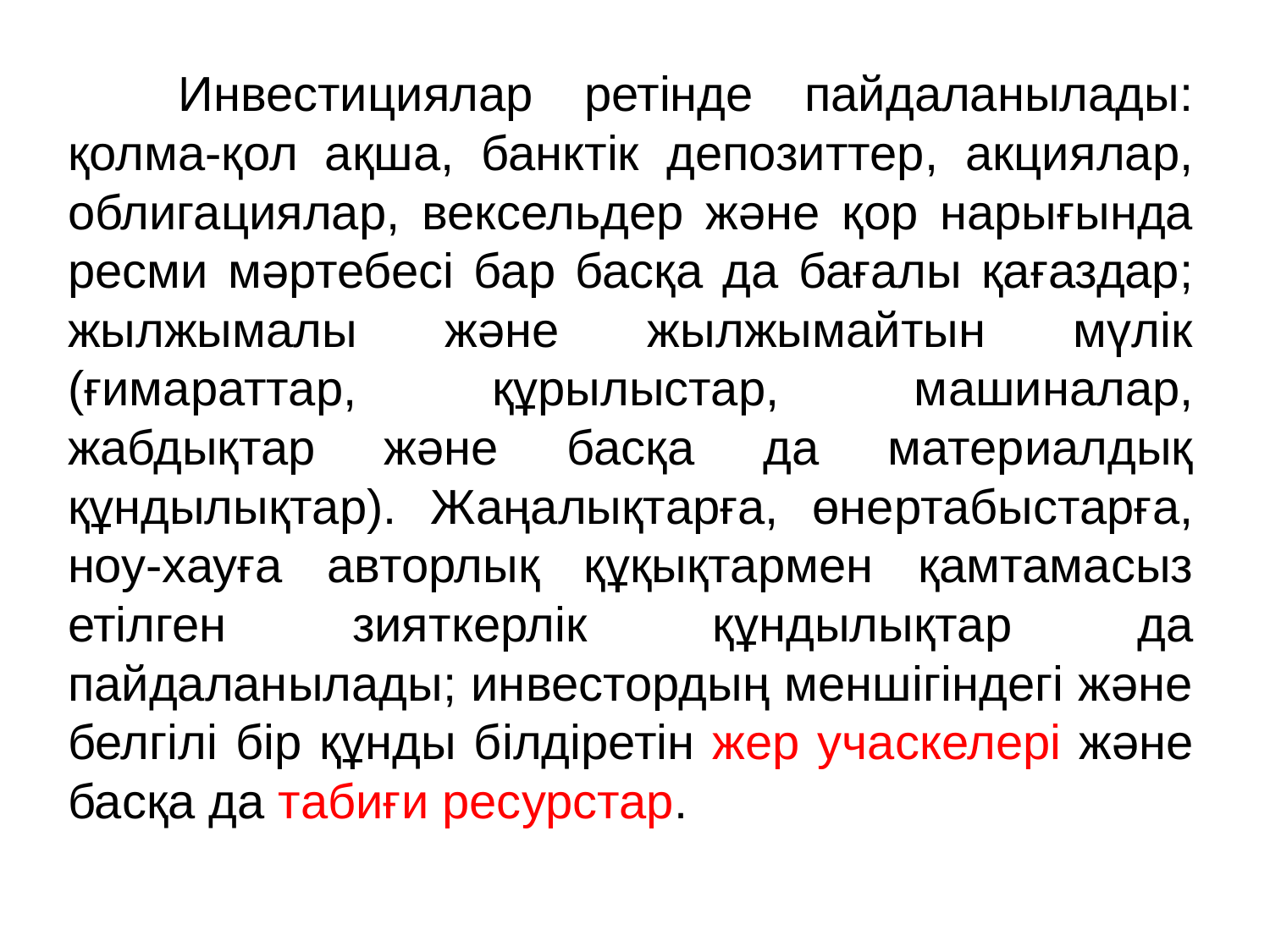

Инвестициялар ретінде пайдаланылады: қолма-қол ақша, банктік депозиттер, акциялар, облигациялар, вексельдер және қор нарығында ресми мәртебесі бар басқа да бағалы қағаздар; жылжымалы және жылжымайтын мүлік (ғимараттар, құрылыстар, машиналар, жабдықтар және басқа да материалдық құндылықтар). Жаңалықтарға, өнертабыстарға, ноу-хауға авторлық құқықтармен қамтамасыз етілген зияткерлік құндылықтар да пайдаланылады; инвестордың меншігіндегі және белгілі бір құнды білдіретін жер учаскелері және басқа да табиғи ресурстар.